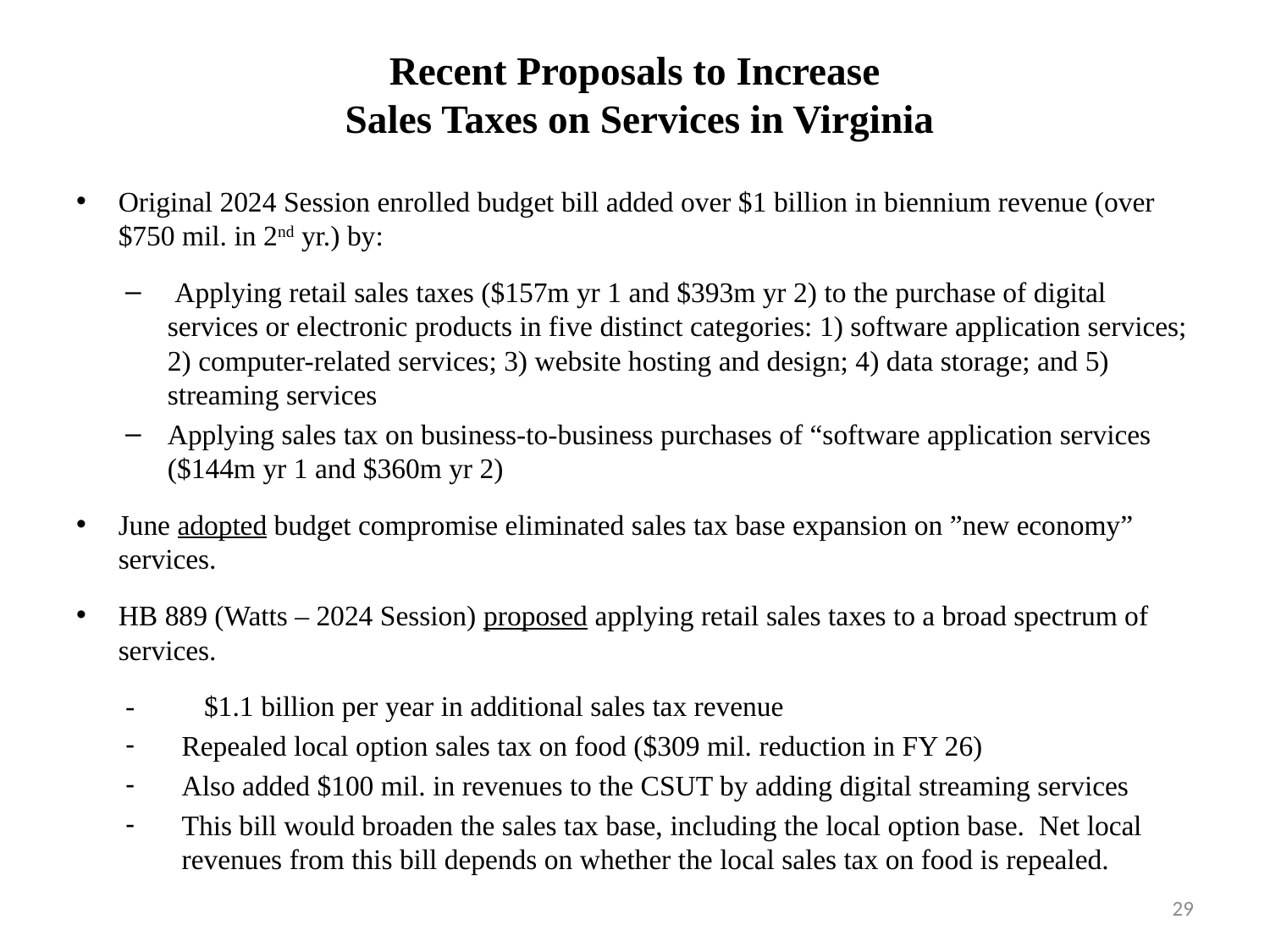

# Recent Proposals to Increase Sales Taxes on Services in Virginia

Original 2024 Session enrolled budget bill added over $1 billion in biennium revenue (over $750 mil. in 2nd yr.) by:

 Applying retail sales taxes ($157m yr 1 and $393m yr 2) to the purchase of digital services or electronic products in five distinct categories: 1) software application services; 2) computer-related services; 3) website hosting and design; 4) data storage; and 5) streaming services
Applying sales tax on business-to-business purchases of “software application services ($144m yr 1 and $360m yr 2)

June adopted budget compromise eliminated sales tax base expansion on ”new economy” services.

HB 889 (Watts – 2024 Session) proposed applying retail sales taxes to a broad spectrum of services.

-	$1.1 billion per year in additional sales tax revenue
Repealed local option sales tax on food ($309 mil. reduction in FY 26)
Also added $100 mil. in revenues to the CSUT by adding digital streaming services
This bill would broaden the sales tax base, including the local option base.  Net local revenues from this bill depends on whether the local sales tax on food is repealed.

29